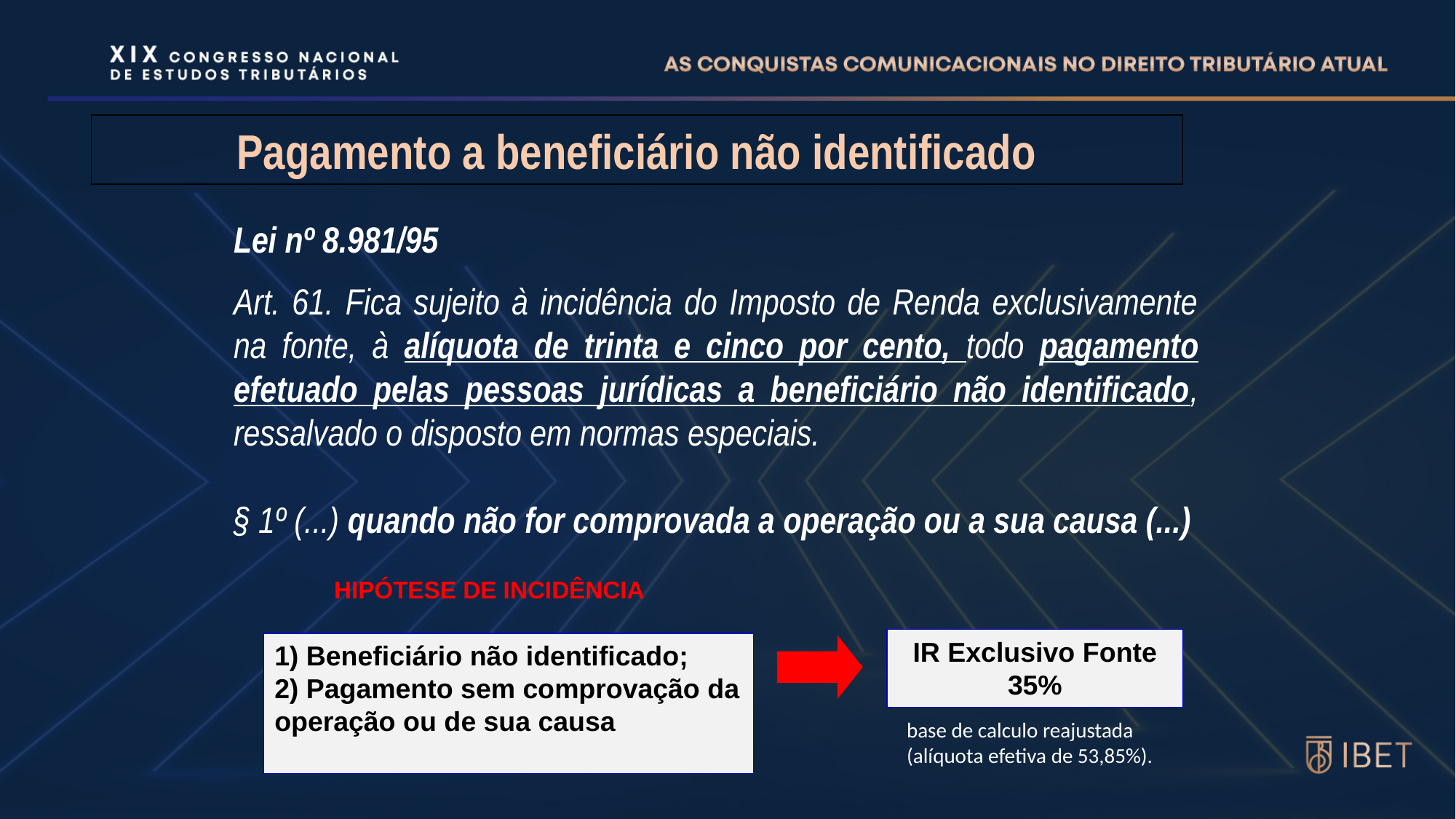

Pagamento a beneficiário não identificado

Lei nº 8.981/95

Art. 61. Fica sujeito à incidência do Imposto de Renda exclusivamente na fonte, à alíquota de trinta e cinco por cento, todo pagamento efetuado pelas pessoas jurídicas a beneficiário não identificado, ressalvado o disposto em normas especiais.

§ 1º (...) quando não for comprovada a operação ou a sua causa (...)
HIPÓTESE DE INCIDÊNCIA
IR Exclusivo Fonte
35%
1) Beneficiário não identificado;
2) Pagamento sem comprovação da operação ou de sua causa

base de calculo reajustada (alíquota efetiva de 53,85%).